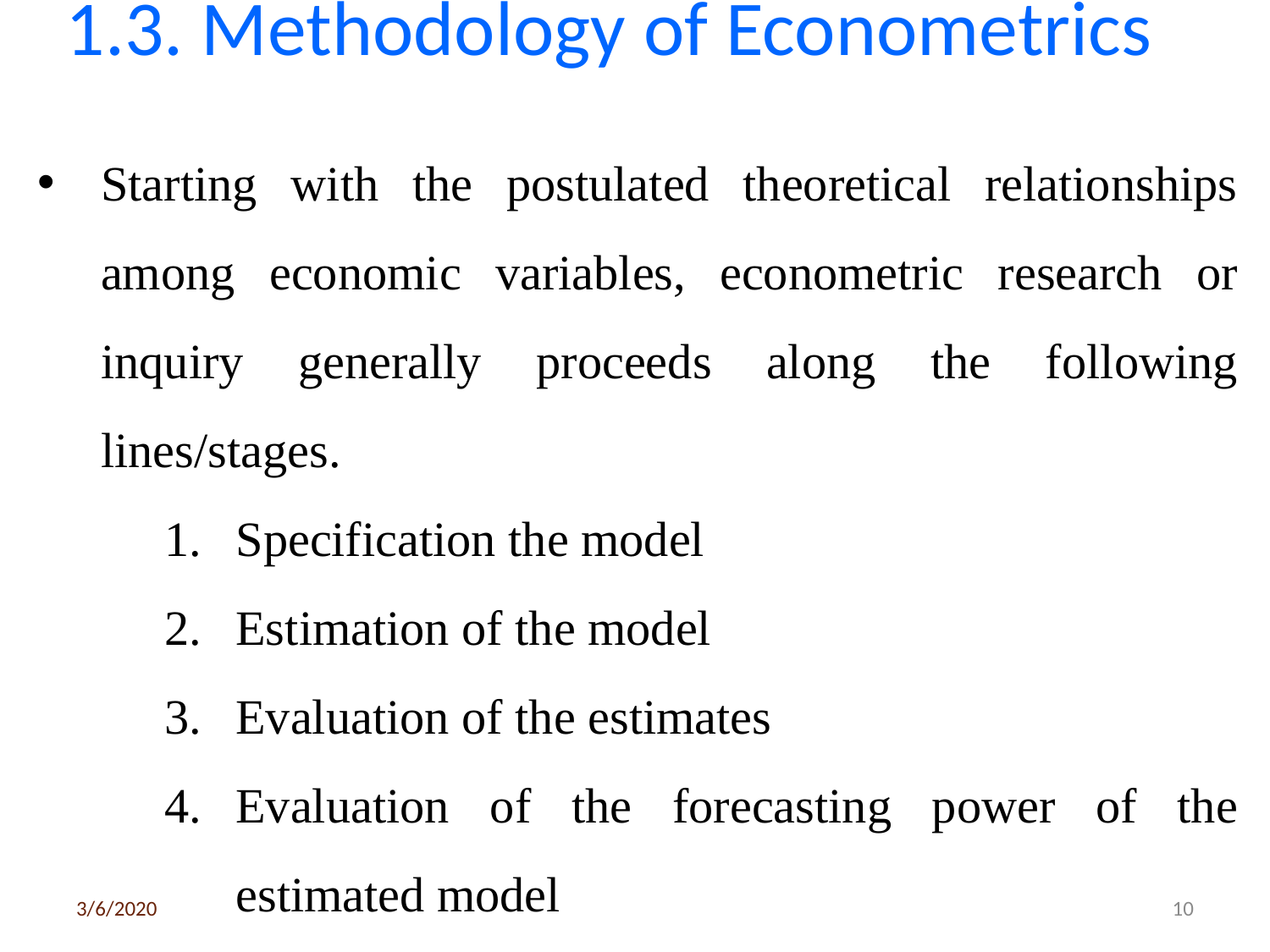

# 1.3. Methodology of Econometrics
Starting with the postulated theoretical relationships among economic variables, econometric research or inquiry generally proceeds along the following lines/stages.
Specification the model
Estimation of the model
Evaluation of the estimates
Evaluation of the forecasting power of the estimated model
3/6/2020
10